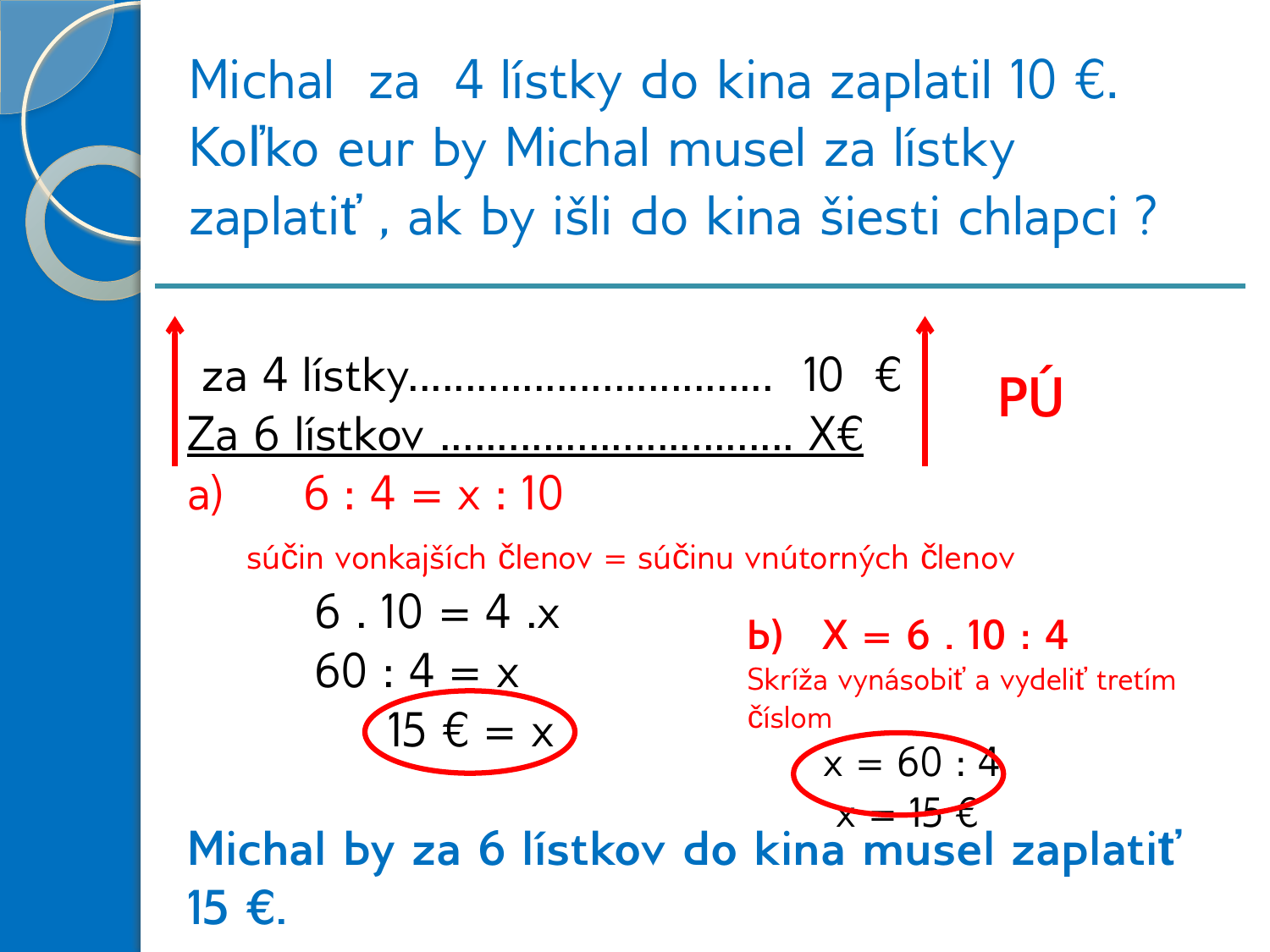

Michal  za  4 lístky do kina zaplatil 10 €. Koľko eur by Michal musel za lístky zaplatiť , ak by išli do kina šiesti chlapci ?
 za 4 lístky................................  10  €
Za 6 lístkov ............................... X€
   6 : 4 = x : 10
    súčin vonkajších členov = súčinu vnútorných členov
	6 . 10 = 4 .x
 	60 : 4 = x
      	     15 € = x

Michal by za 6 lístkov do kina musel zaplatiť 15 €.

PÚ

  X = 6 . 10 : 4
Skríža vynásobiť a vydeliť tretím číslom
        x = 60 : 4
       x = 15 €